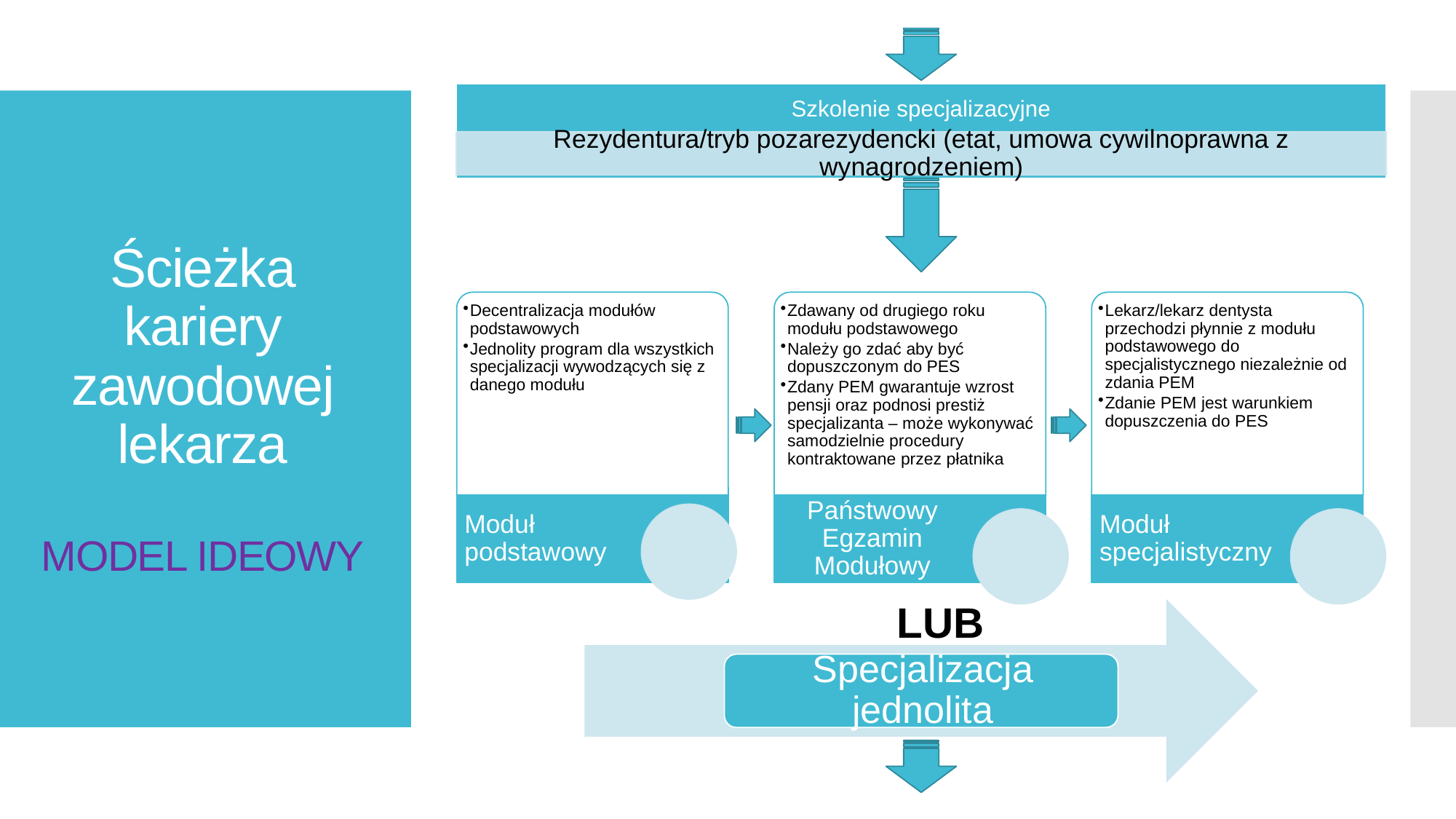

Szkolenie specjalizacyjne
Rezydentura/tryb pozarezydencki (etat, umowa cywilnoprawna z wynagrodzeniem)
# Ścieżka kariery zawodowej lekarza MODEL IDEOWY

Decentralizacja modułów podstawowych
Jednolity program dla wszystkich specjalizacji wywodzących się z danego modułu
Moduł podstawowy
Zdawany od drugiego roku modułu podstawowego
Należy go zdać aby być dopuszczonym do PES
Zdany PEM gwarantuje wzrost pensji oraz podnosi prestiż specjalizanta – może wykonywać samodzielnie procedury kontraktowane przez płatnika
Państwowy Egzamin Modułowy
Lekarz/lekarz dentysta przechodzi płynnie z modułu podstawowego do specjalistycznego niezależnie od zdania PEM
Zdanie PEM jest warunkiem dopuszczenia do PES
Moduł specjalistyczny

LUB
Specjalizacja jednolita